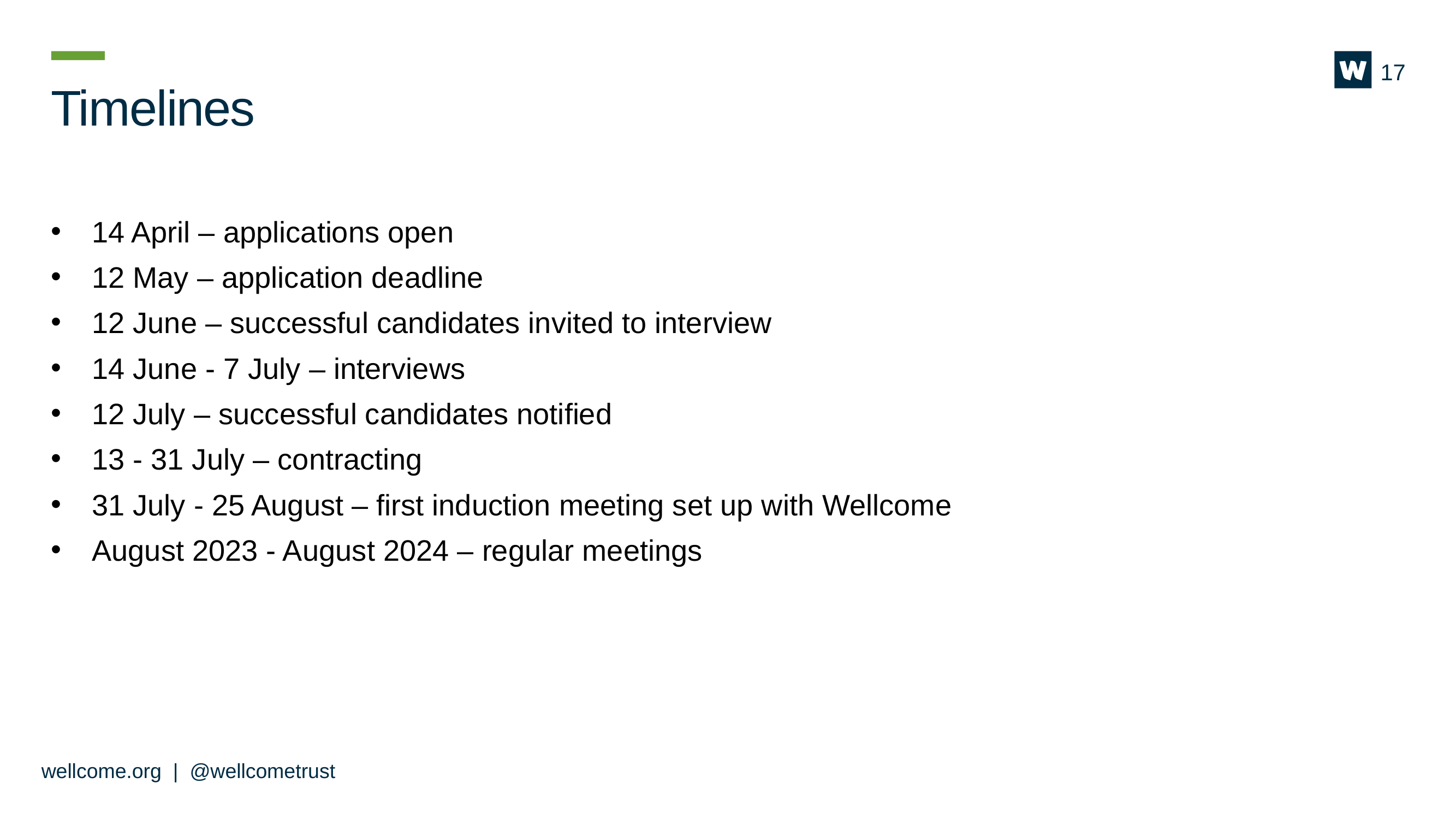

17
# Timelines
14 April – applications open
12 May – application deadline
12 June – successful candidates invited to interview
14 June - 7 July – interviews
12 July – successful candidates notified
13 - 31 July – contracting
31 July - 25 August – first induction meeting set up with Wellcome
August 2023 - August 2024 – regular meetings

wellcome.org  |  @wellcometrust